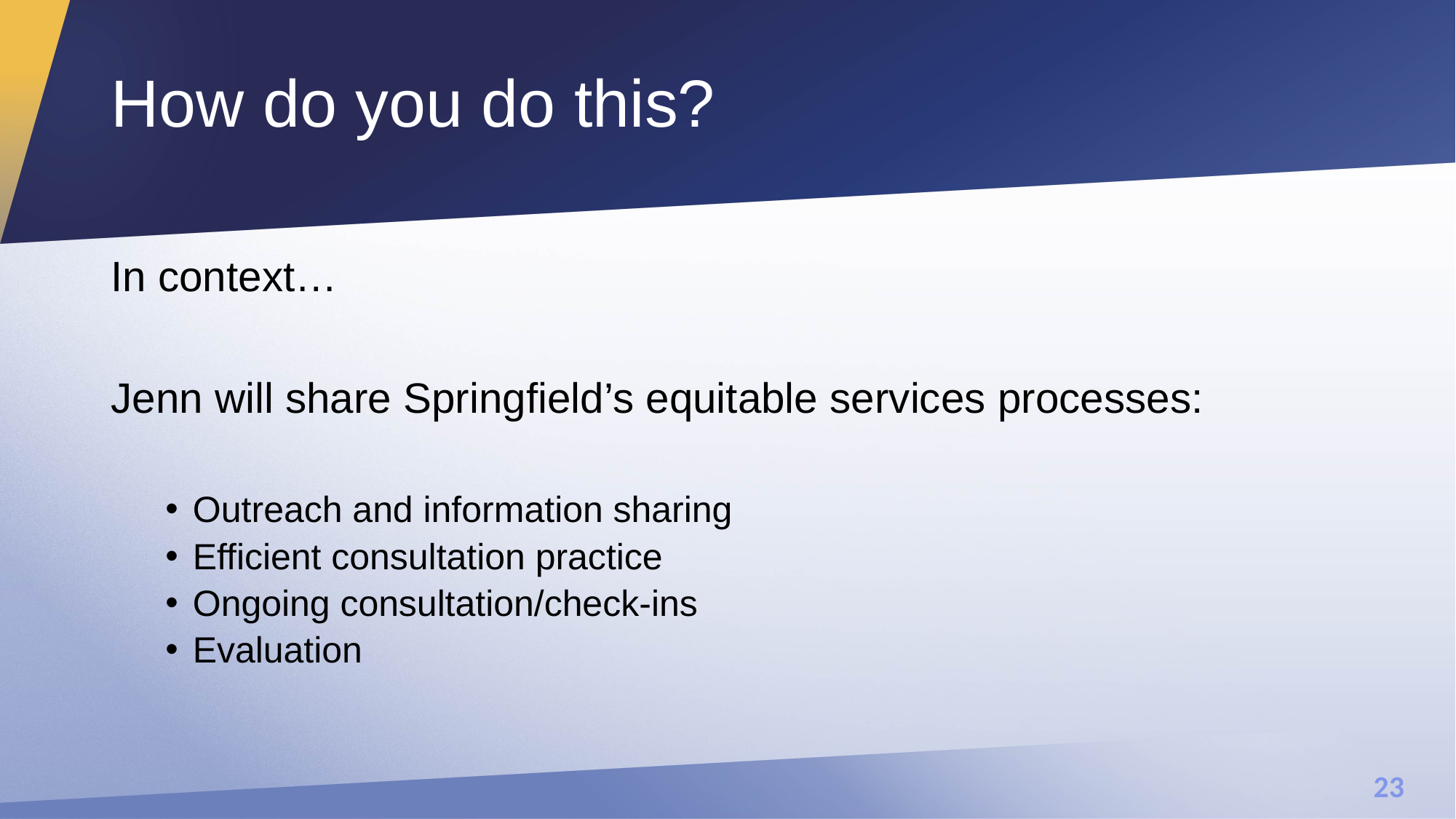

# How do you do this?
In context…

Jenn will share Springfield’s equitable services processes:

Outreach and information sharing
Efficient consultation practice
Ongoing consultation/check-ins
Evaluation